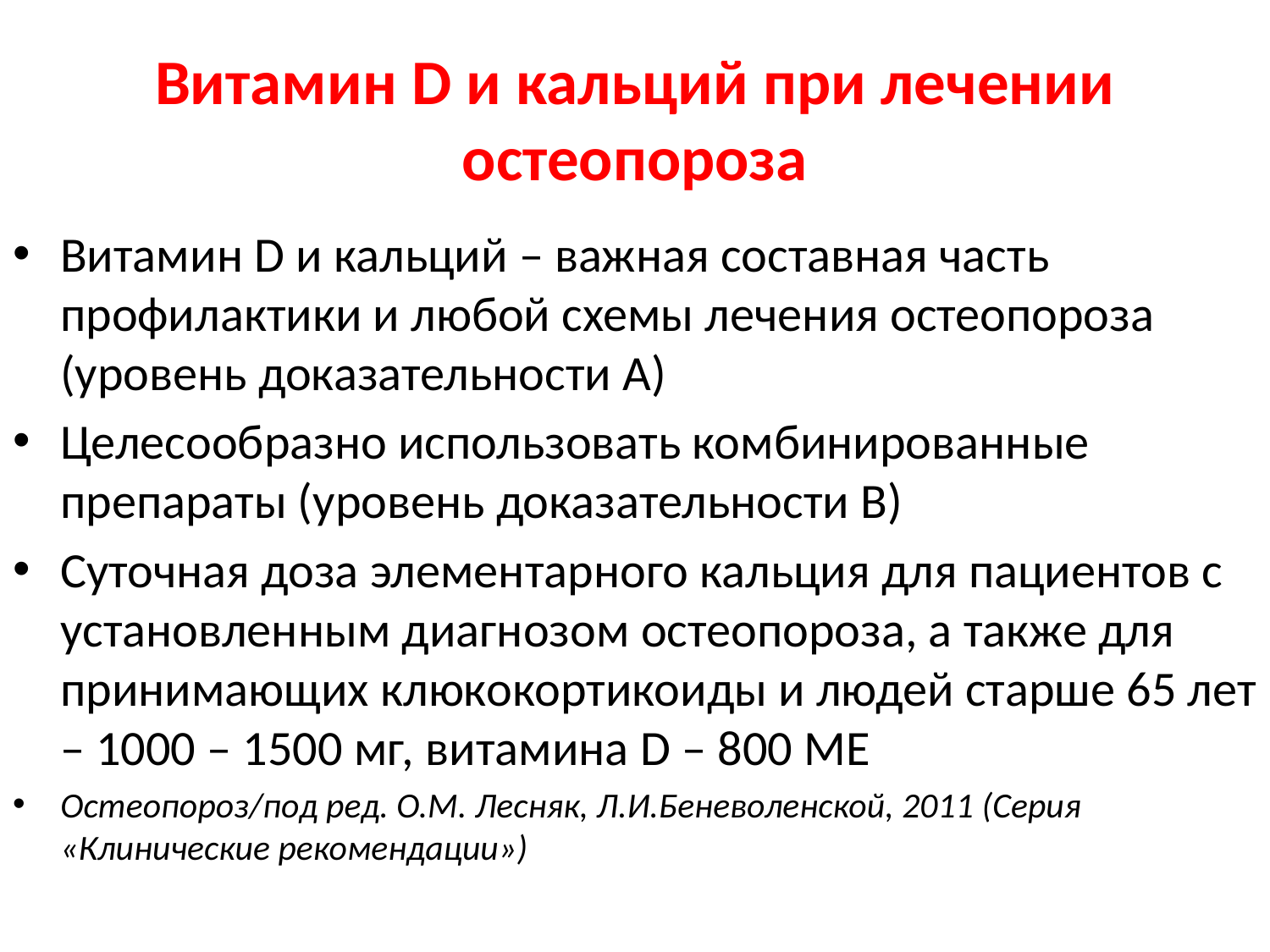

# Витамин D и кальций при лечении остеопороза
Витамин D и кальций – важная составная часть профилактики и любой схемы лечения остеопороза (уровень доказательности А)
Целесообразно использовать комбинированные препараты (уровень доказательности В)
Суточная доза элементарного кальция для пациентов с установленным диагнозом остеопороза, а также для принимающих клюкокортикоиды и людей старше 65 лет – 1000 – 1500 мг, витамина D – 800 МЕ
Остеопороз/под ред. О.М. Лесняк, Л.И.Беневоленской, 2011 (Серия «Клинические рекомендации»)